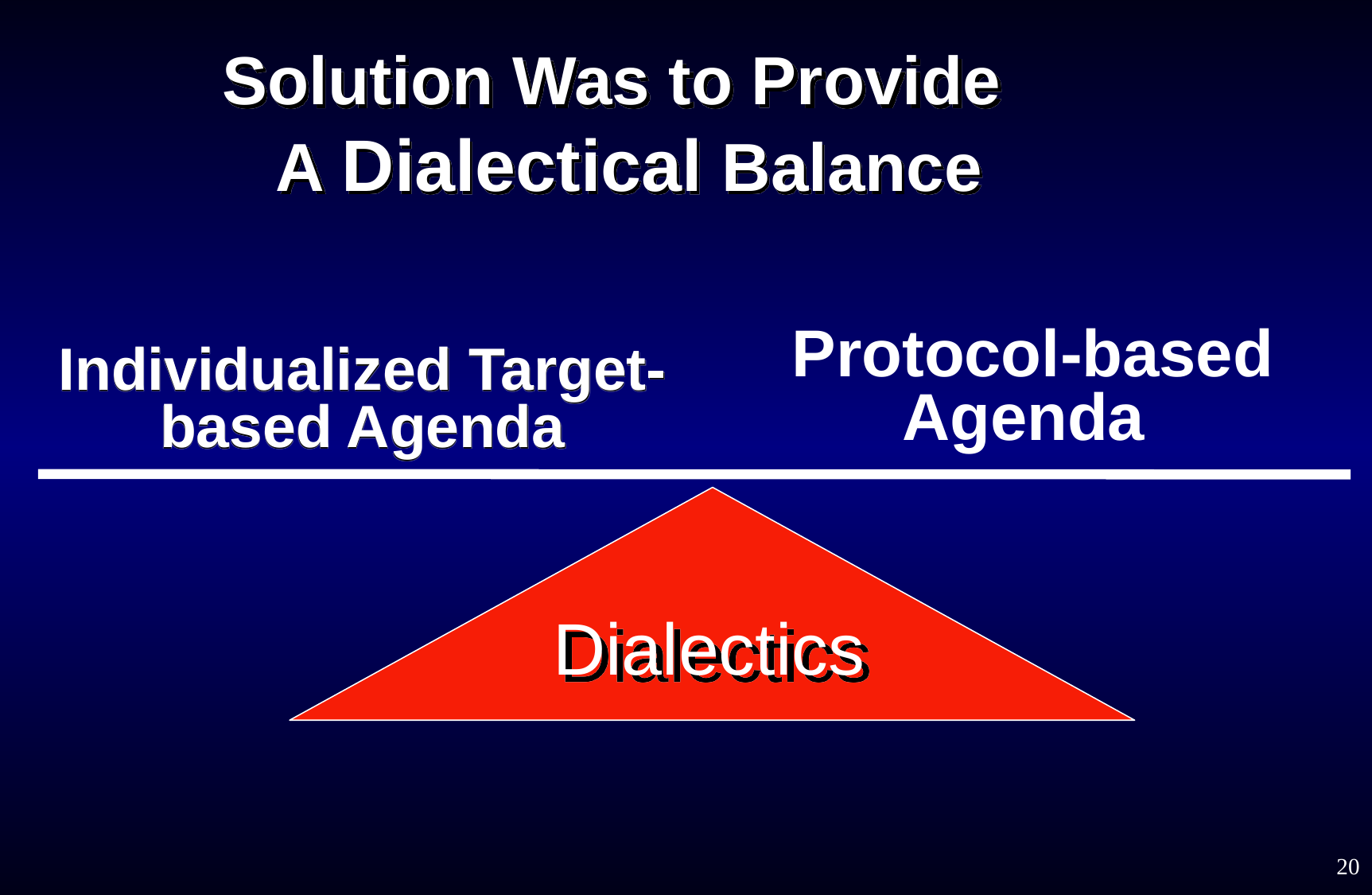

# Solution Was to Provide A Dialectical Balance
Protocol-based Agenda
Individualized Target-based Agenda

  Dialectics
20